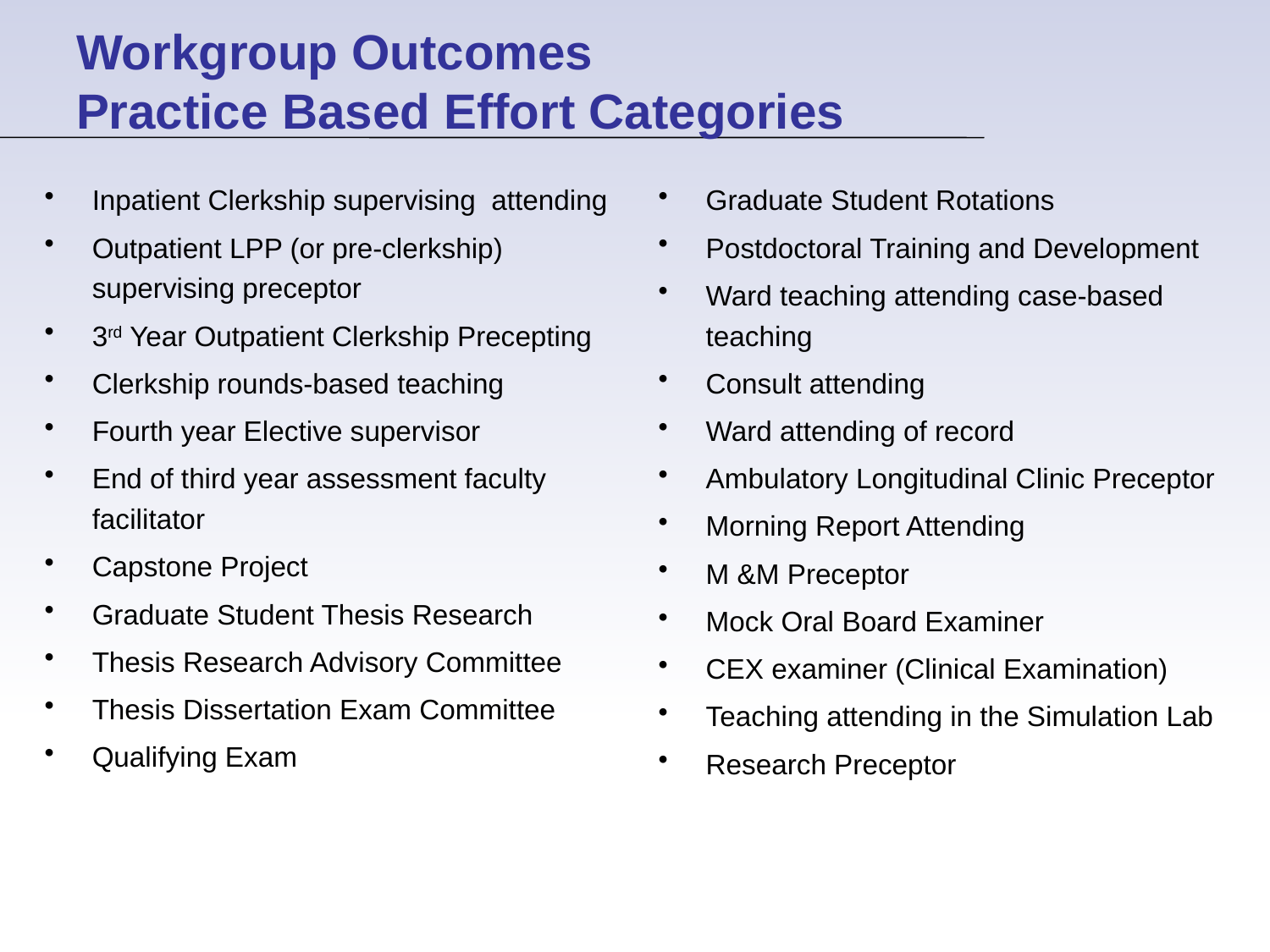

# Workgroup Outcomes Practice Based Effort Categories
Inpatient Clerkship supervising  attending
Outpatient LPP (or pre-clerkship) supervising preceptor
3rd Year Outpatient Clerkship Precepting
Clerkship rounds-based teaching
Fourth year Elective supervisor
End of third year assessment faculty facilitator
Capstone Project
Graduate Student Thesis Research
Thesis Research Advisory Committee
Thesis Dissertation Exam Committee
Qualifying Exam

Graduate Student Rotations
Postdoctoral Training and Development
Ward teaching attending case-based teaching
Consult attending
Ward attending of record
Ambulatory Longitudinal Clinic Preceptor
Morning Report Attending
M &M Preceptor
Mock Oral Board Examiner
CEX examiner (Clinical Examination)
Teaching attending in the Simulation Lab
Research Preceptor